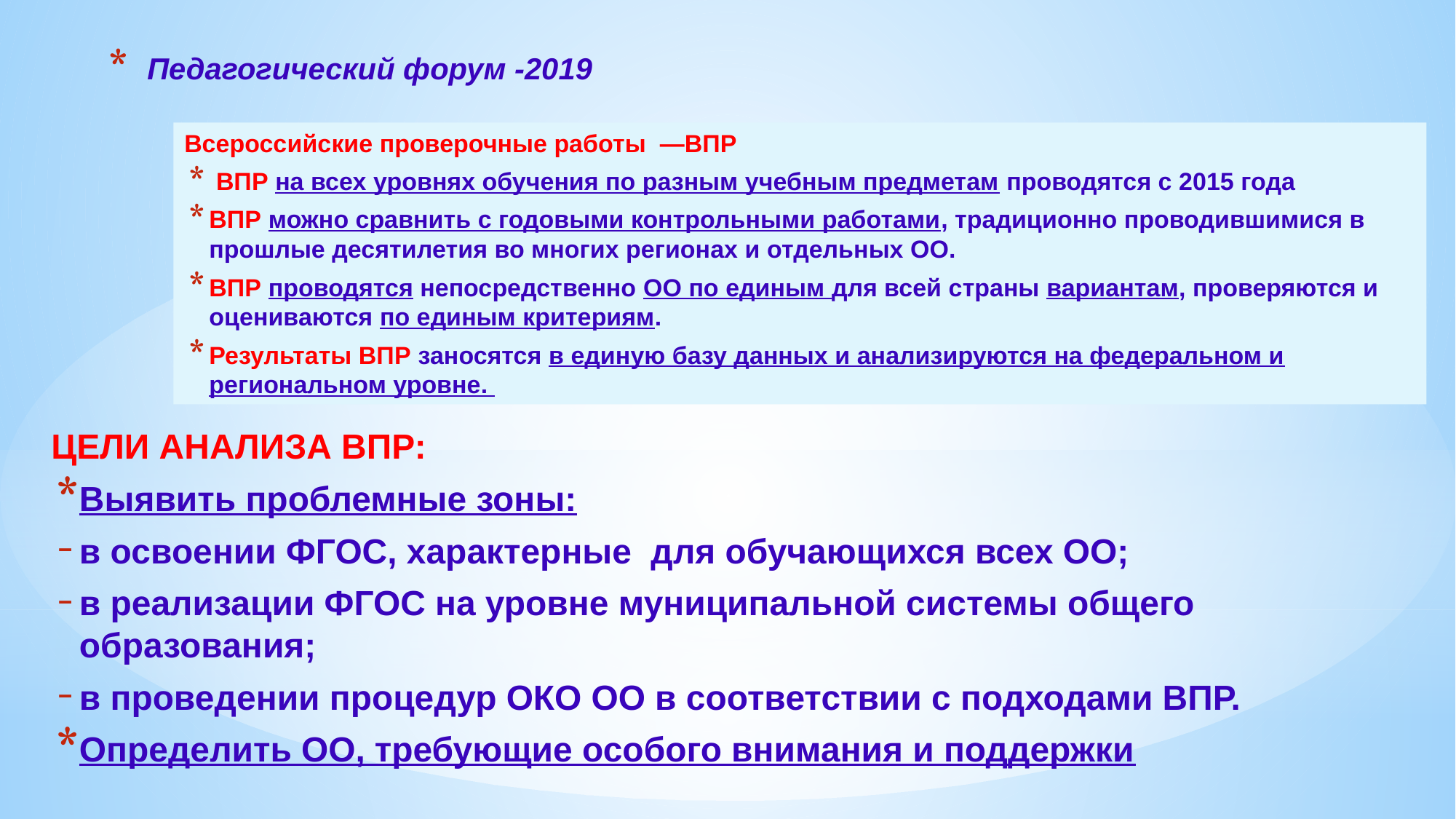

# Педагогический форум -2019
Всероссийские проверочные работы  —ВПР
 ВПР на всех уровнях обучения по разным учебным предметам проводятся с 2015 года
ВПР можно сравнить с годовыми контрольными работами, традиционно проводившимися в прошлые десятилетия во многих регионах и отдельных ОО.
ВПР проводятся непосредственно ОО по единым для всей страны вариантам, проверяются и оцениваются по единым критериям.
Результаты ВПР заносятся в единую базу данных и анализируются на федеральном и региональном уровне.

ЦЕЛИ АНАЛИЗА ВПР:
Выявить проблемные зоны:
в освоении ФГОС, характерные  для обучающихся всех ОО;
в реализации ФГОС на уровне муниципальной системы общего образования;
в проведении процедур ОКО ОО в соответствии с подходами ВПР.
Определить ОО, требующие особого внимания и поддержки